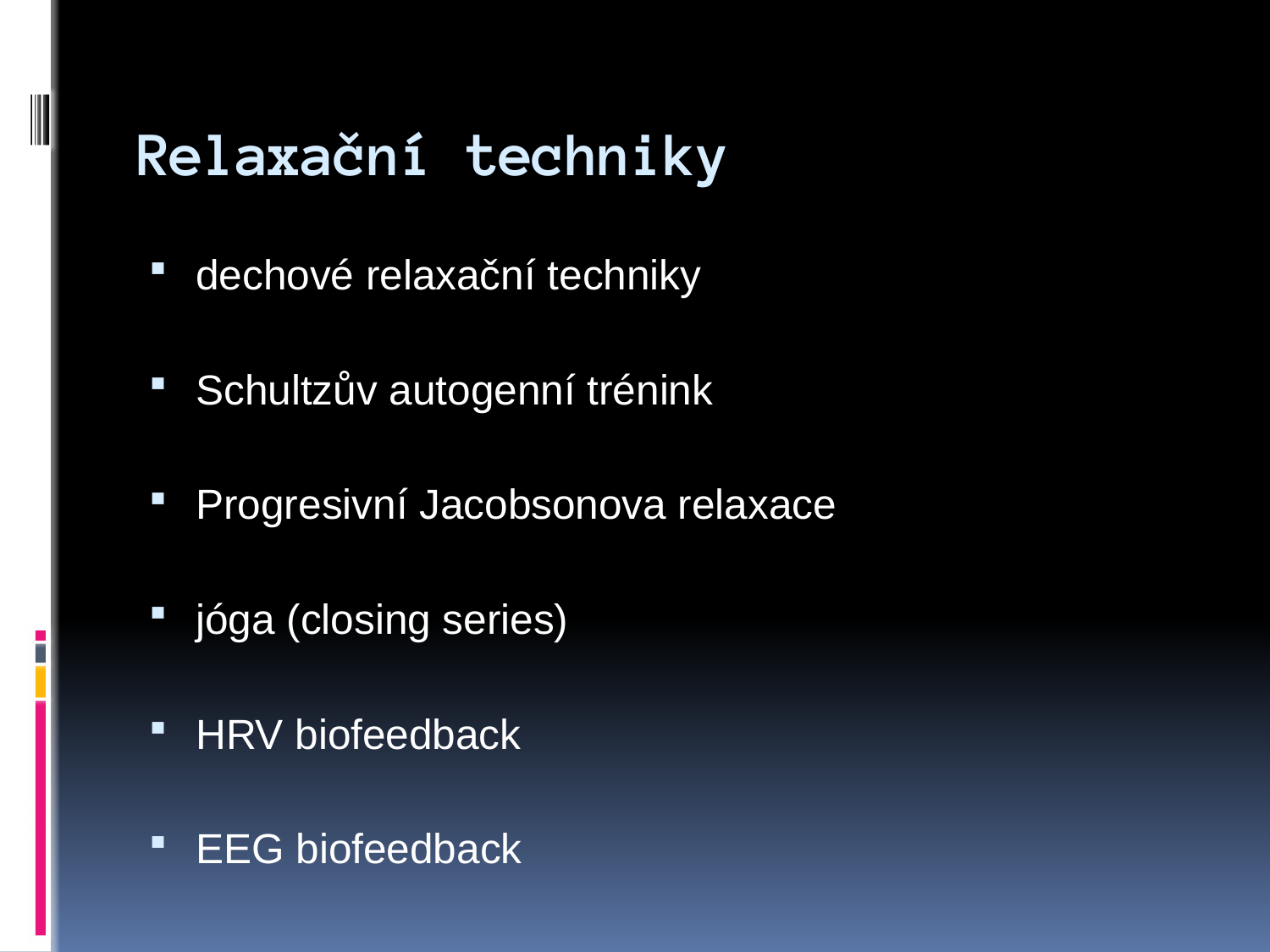

# Relaxační techniky
dechové relaxační techniky

Schultzův autogenní trénink

Progresivní Jacobsonova relaxace

jóga (closing series)

HRV biofeedback

EEG biofeedback